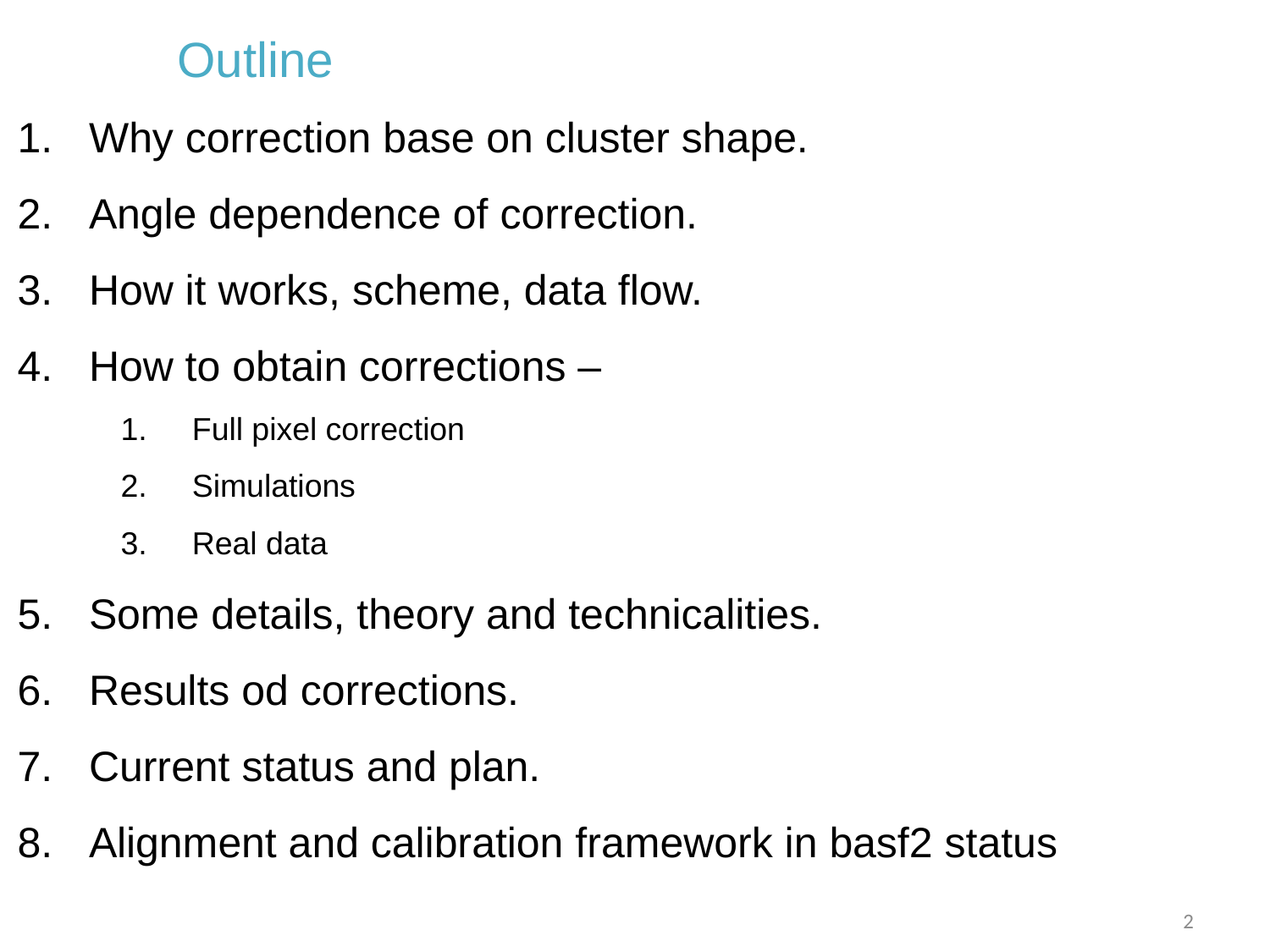

Outline
Why correction base on cluster shape.
Angle dependence of correction.
How it works, scheme, data flow.
How to obtain corrections –
Full pixel correction
Simulations
Real data
Some details, theory and technicalities.
Results od corrections.
Current status and plan.
Alignment and calibration framework in basf2 status
2